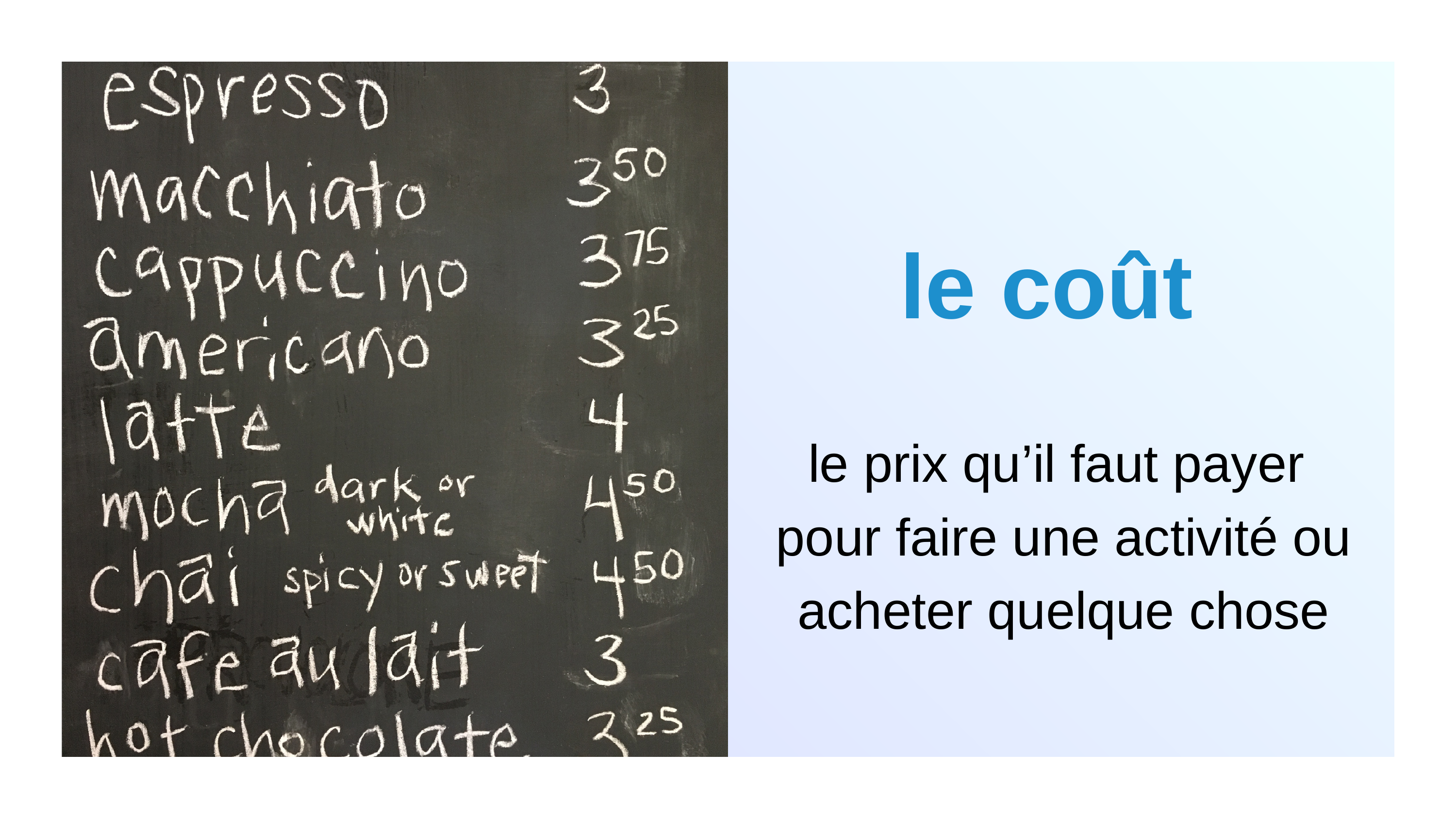

le coût
le prix qu’il faut payer
pour faire une activité ou acheter quelque chose